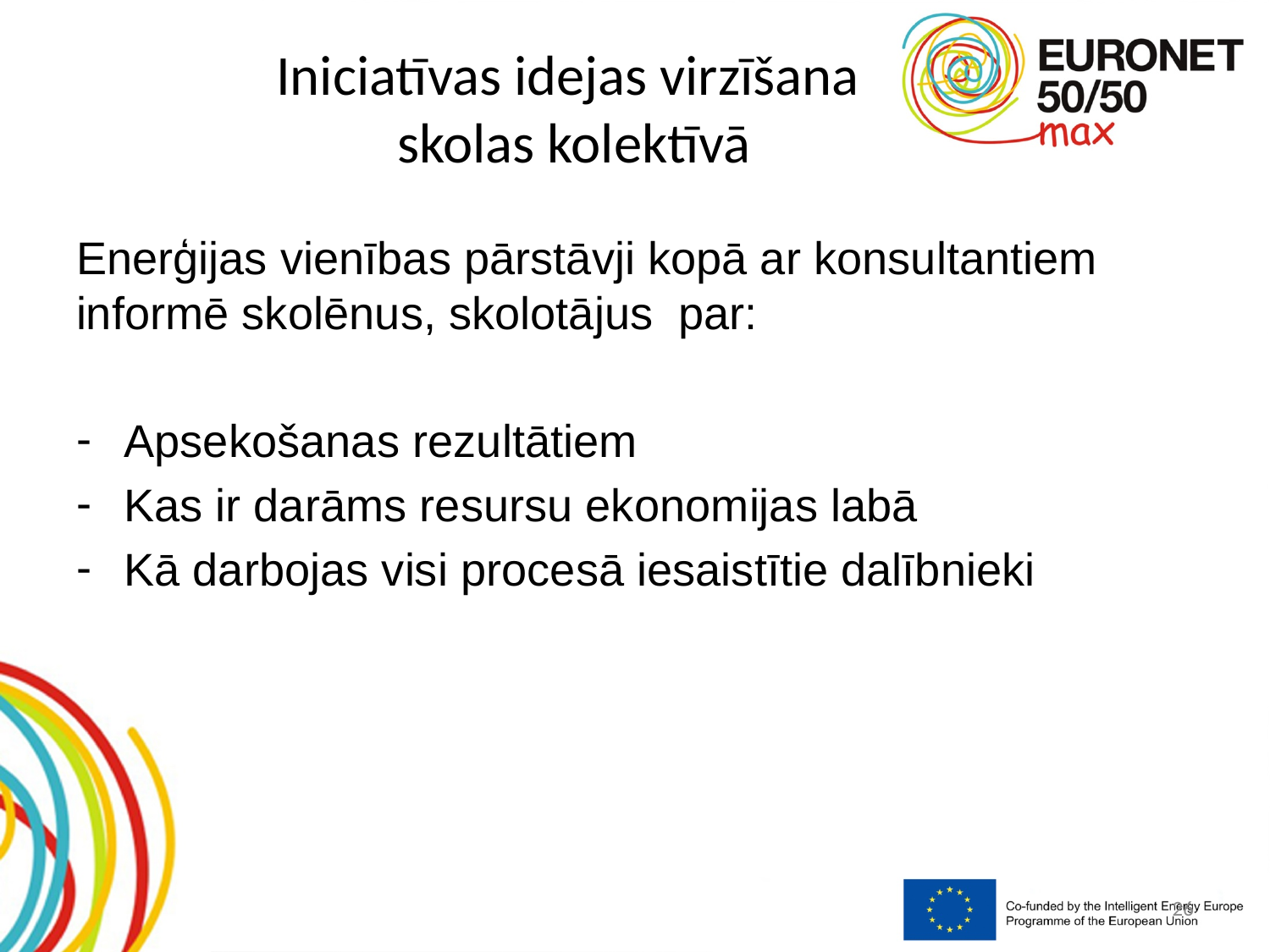

# Iniciatīvas idejas virzīšana skolas kolektīvā
Enerģijas vienības pārstāvji kopā ar konsultantiem informē skolēnus, skolotājus  par:

Apsekošanas rezultātiem
Kas ir darāms resursu ekonomijas labā
Kā darbojas visi procesā iesaistītie dalībnieki

26